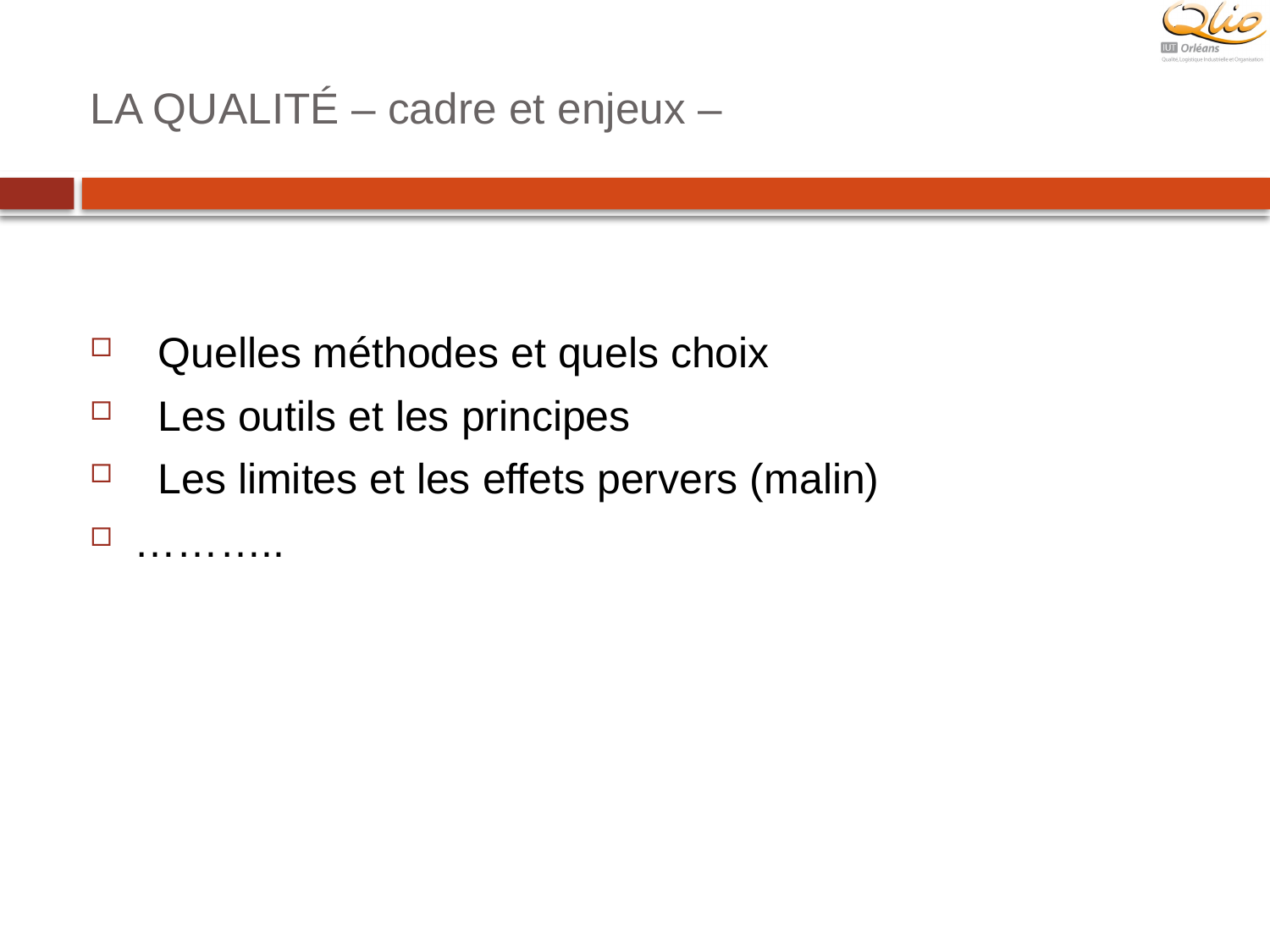

# LA QUALITÉ – cadre et enjeux – ­
32

  Quelles méthodes et quels choix
  Les outils et les principes
  Les limites et les effets pervers (malin)
………..